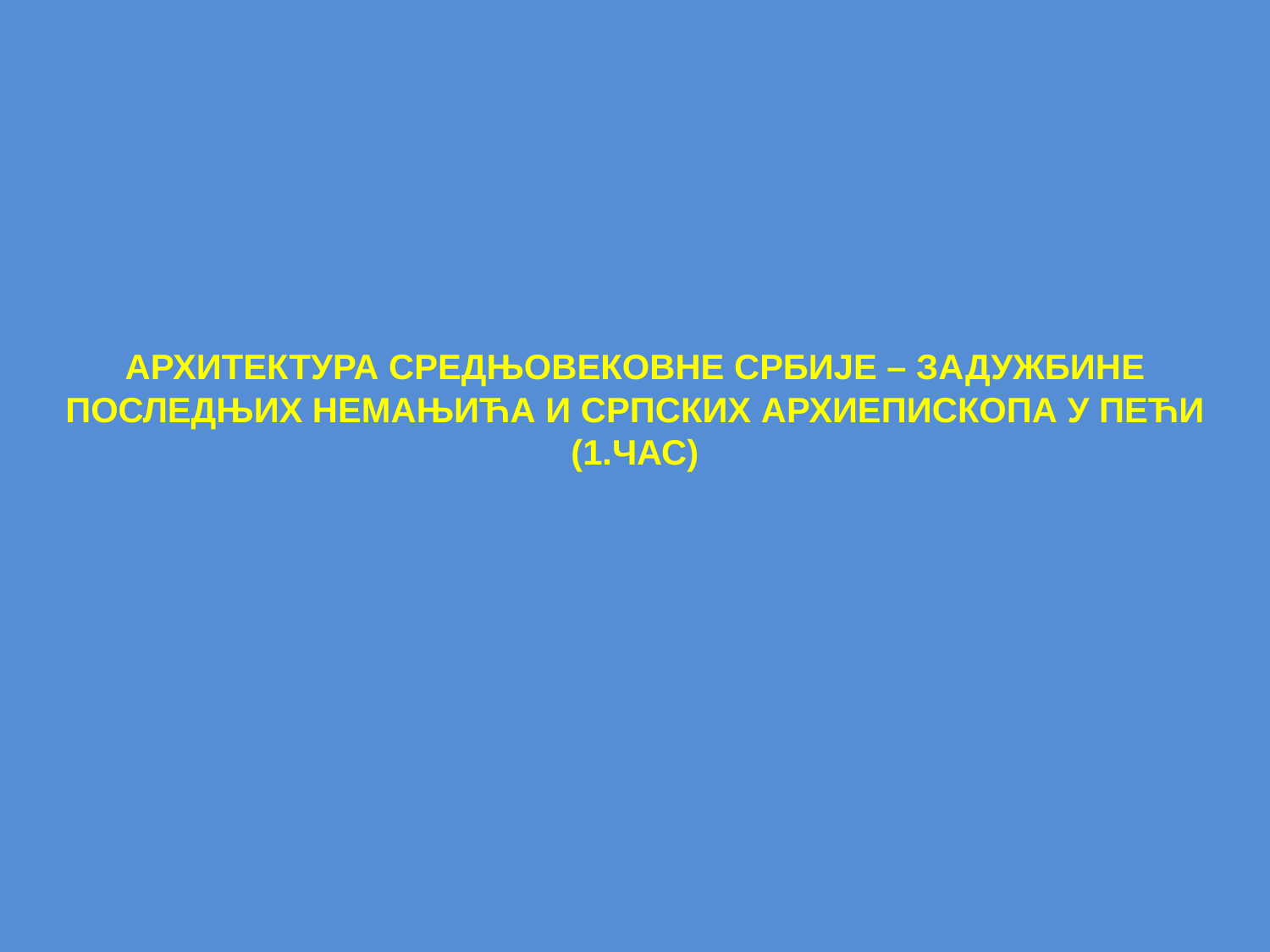

АРХИТЕКТУРА СРЕДЊОВЕКОВНЕ СРБИЈЕ – ЗАДУЖБИНЕ ПОСЛЕДЊИХ НЕМАЊИЋА И СРПСКИХ АРХИЕПИСКОПА У ПЕЋИ (1.ЧАС)